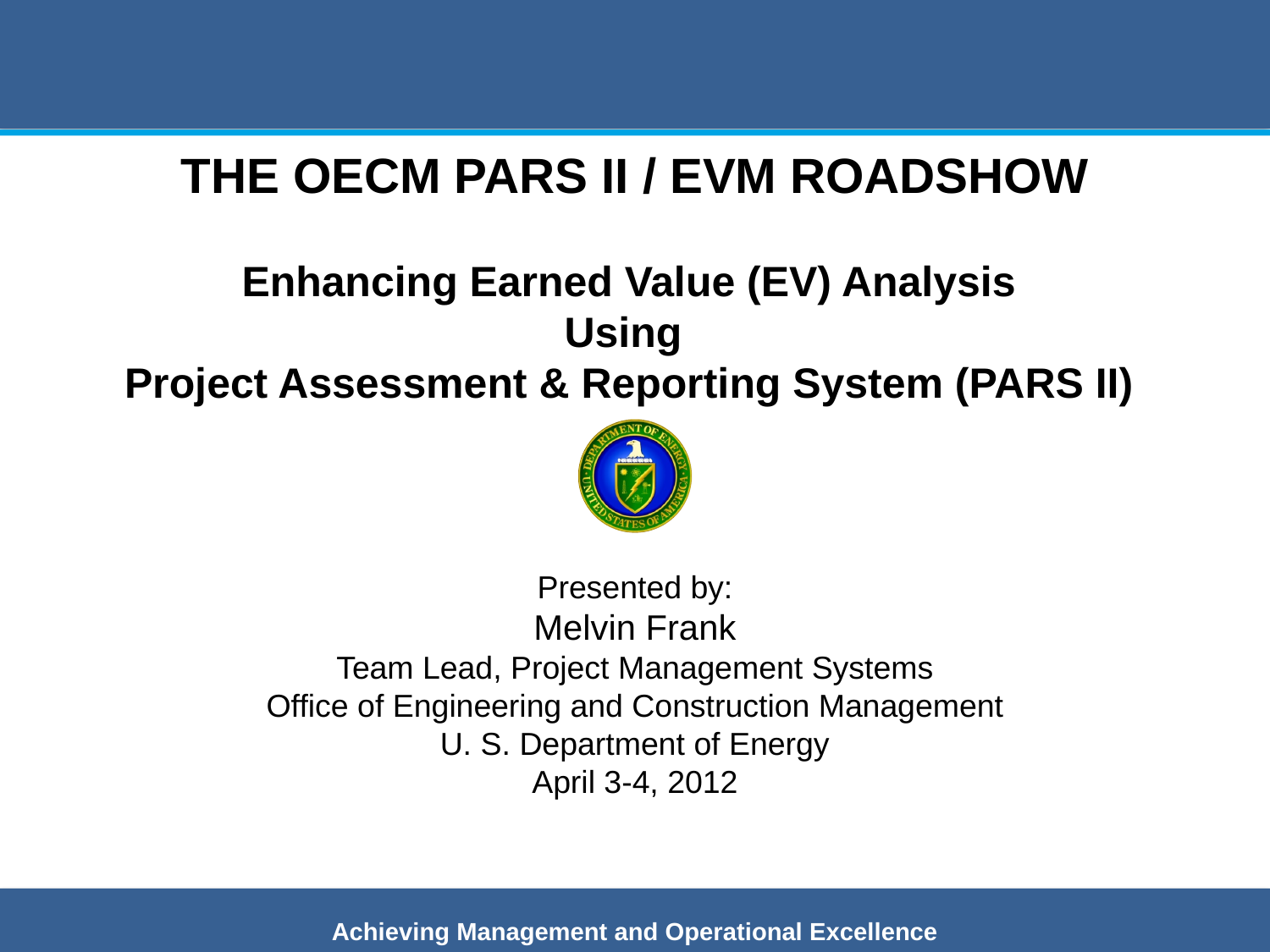

# THE OECM PARS II / EVM ROADSHOW Enhancing Earned Value (EV) Analysis Using Project Assessment & Reporting System (PARS II)
Presented by:
Melvin Frank
Team Lead, Project Management Systems
Office of Engineering and Construction Management
U. S. Department of Energy
April 3-4, 2012
Achieving Management and Operational Excellence